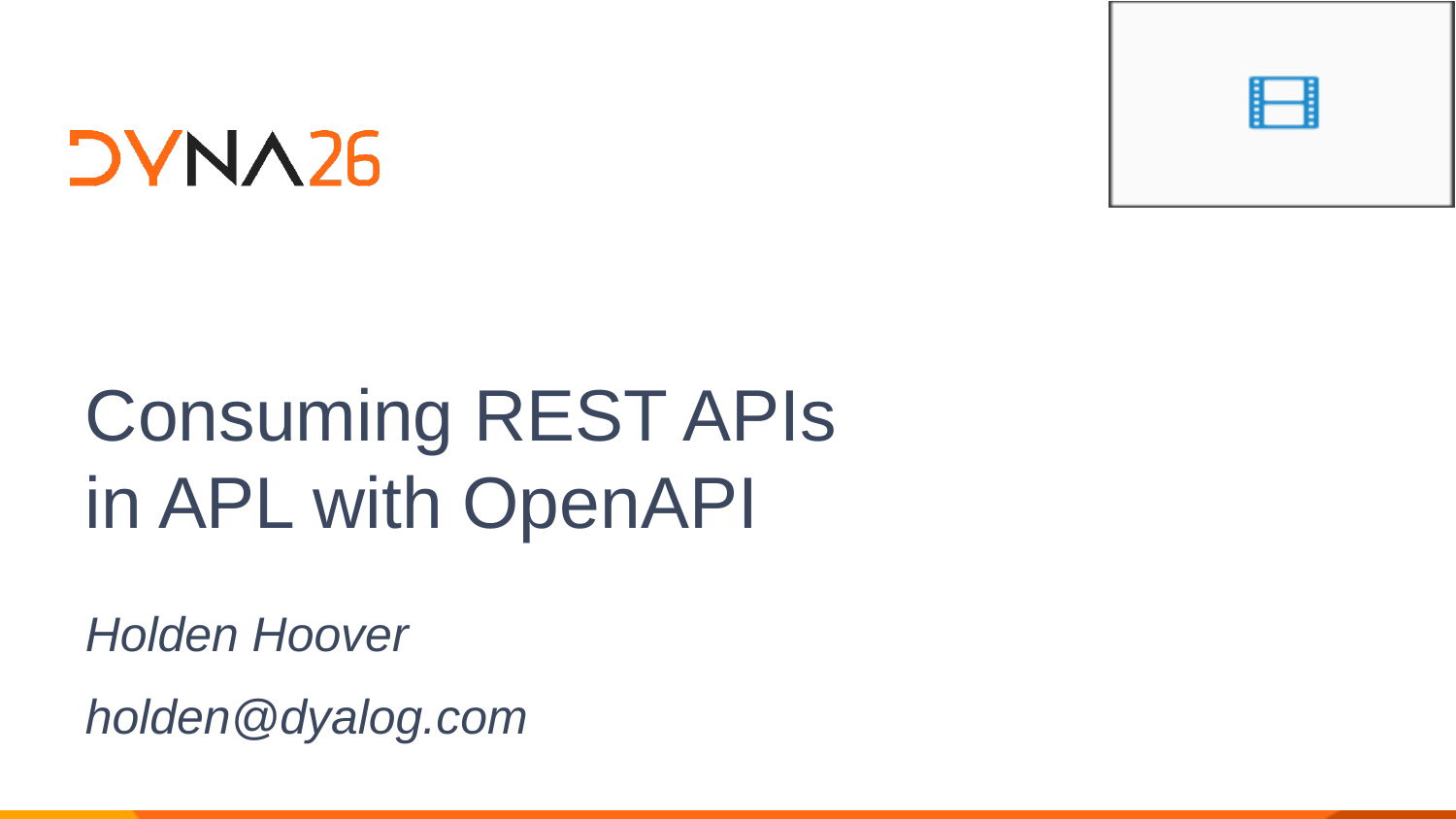

Consuming REST APIs in APL with OpenAPI
Holden Hoover
holden@dyalog.com